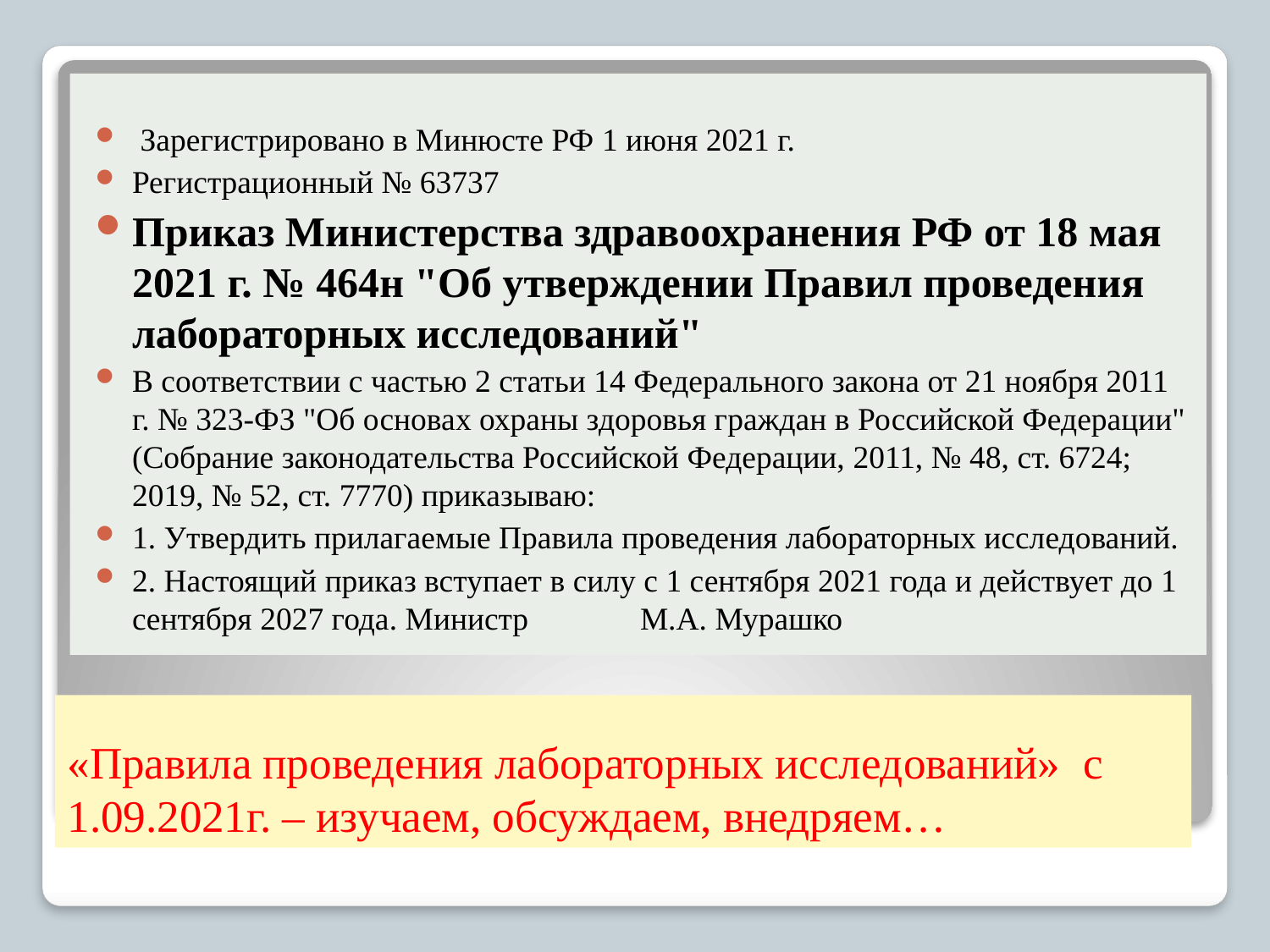

Зарегистрировано в Минюсте РФ 1 июня 2021 г.
Регистрационный № 63737
Приказ Министерства здравоохранения РФ от 18 мая 2021 г. № 464н "Об утверждении Правил проведения лабораторных исследований"
В соответствии с частью 2 статьи 14 Федерального закона от 21 ноября 2011 г. № 323-ФЗ "Об основах охраны здоровья граждан в Российской Федерации" (Собрание законодательства Российской Федерации, 2011, № 48, ст. 6724; 2019, № 52, ст. 7770) приказываю:
1. Утвердить прилагаемые Правила проведения лабораторных исследований.
2. Настоящий приказ вступает в силу с 1 сентября 2021 года и действует до 1 сентября 2027 года. Министр 	М.А. Мурашко

# «Правила проведения лабораторных исследований»  с 1.09.2021г. – изучаем, обсуждаем, внедряем…